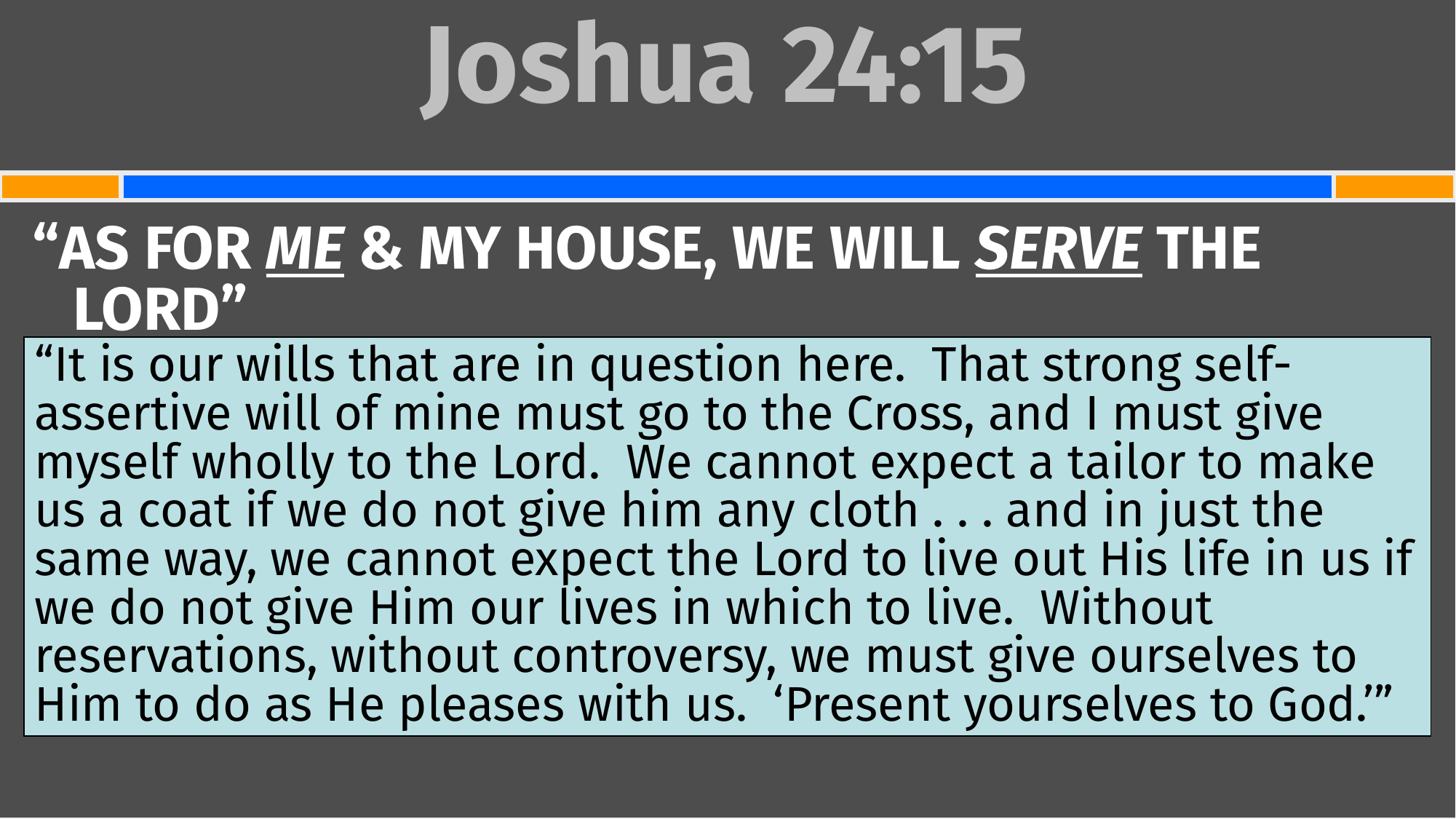

Joshua 24:15

#
“AS FOR ME & MY HOUSE, WE WILL SERVE THE LORD”
This is the decision to give your whole life to God, to serve Him only & follow His will
“It is our wills that are in question here.  That strong self-assertive will of mine must go to the Cross, and I must give myself wholly to the Lord.  We cannot expect a tailor to make us a coat if we do not give him any cloth . . . and in just the same way, we cannot expect the Lord to live out His life in us if we do not give Him our lives in which to live.  Without reservations, without controversy, we must give ourselves to Him to do as He pleases with us.  ‘Present yourselves to God.’”